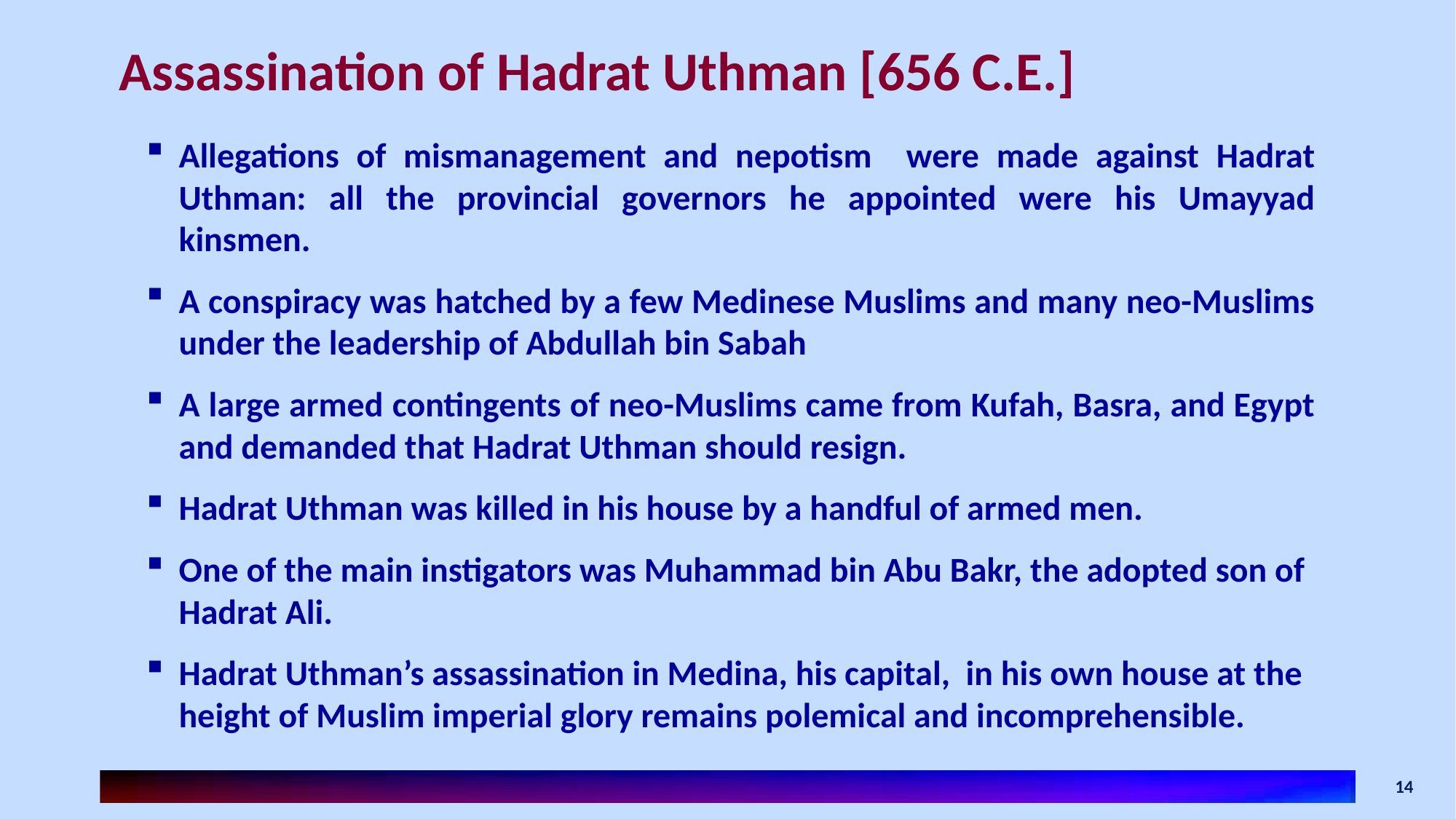

# Assassination of Hadrat Uthman [656 C.E.]
Allegations of mismanagement and nepotism  were made against Hadrat Uthman: all the provincial governors he appointed were his Umayyad kinsmen.
A conspiracy was hatched by a few Medinese Muslims and many neo-Muslims under the leadership of Abdullah bin Sabah
A large armed contingents of neo-Muslims came from Kufah, Basra, and Egypt and demanded that Hadrat Uthman should resign.
Hadrat Uthman was killed in his house by a handful of armed men.
One of the main instigators was Muhammad bin Abu Bakr, the adopted son of Hadrat Ali.
Hadrat Uthman’s assassination in Medina, his capital,  in his own house at the height of Muslim imperial glory remains polemical and incomprehensible.
14